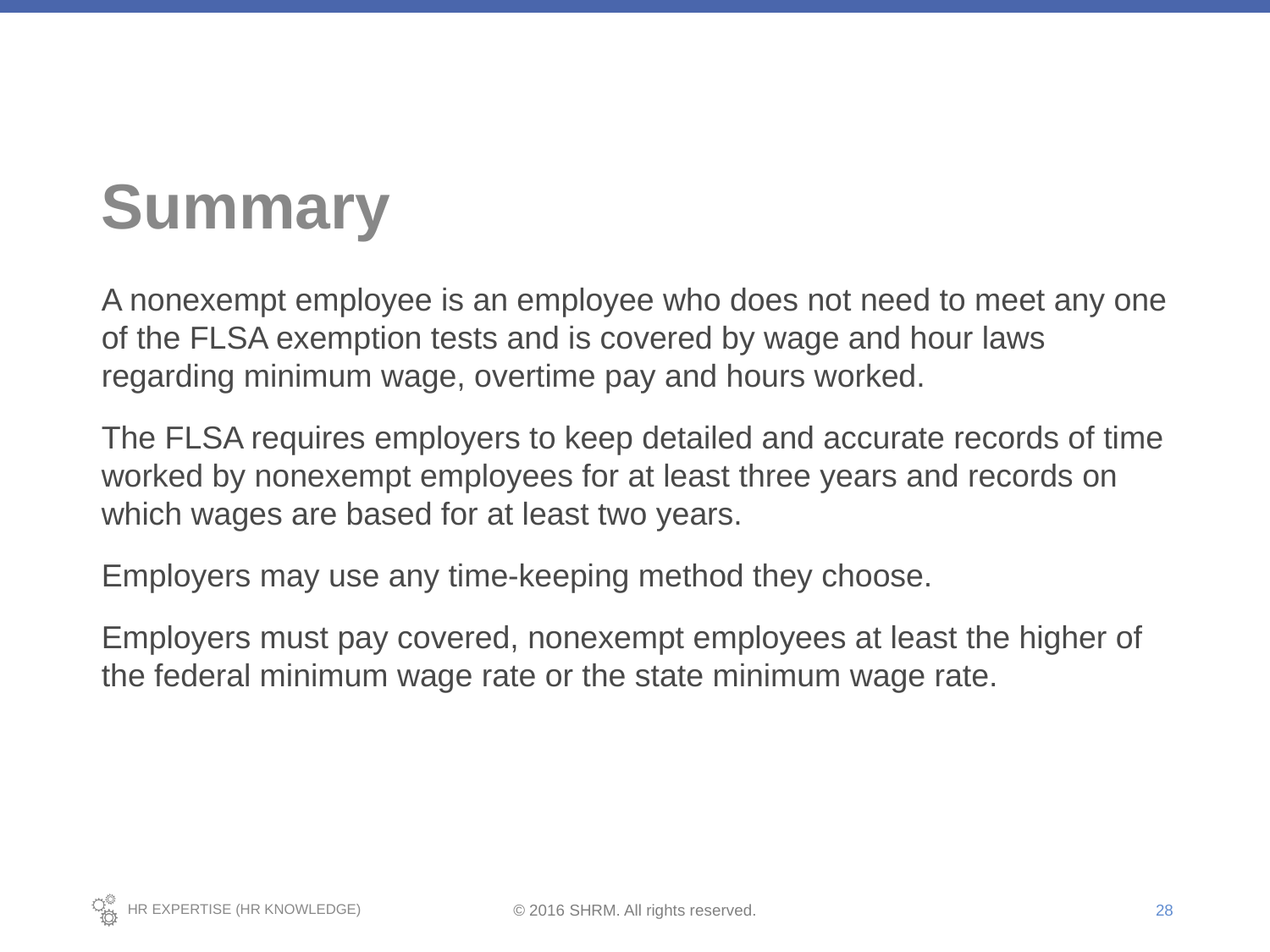

# Summary
A nonexempt employee is an employee who does not need to meet any one of the FLSA exemption tests and is covered by wage and hour laws regarding minimum wage, overtime pay and hours worked.
The FLSA requires employers to keep detailed and accurate records of time worked by nonexempt employees for at least three years and records on which wages are based for at least two years.
Employers may use any time-keeping method they choose.
Employers must pay covered, nonexempt employees at least the higher of the federal minimum wage rate or the state minimum wage rate.

28